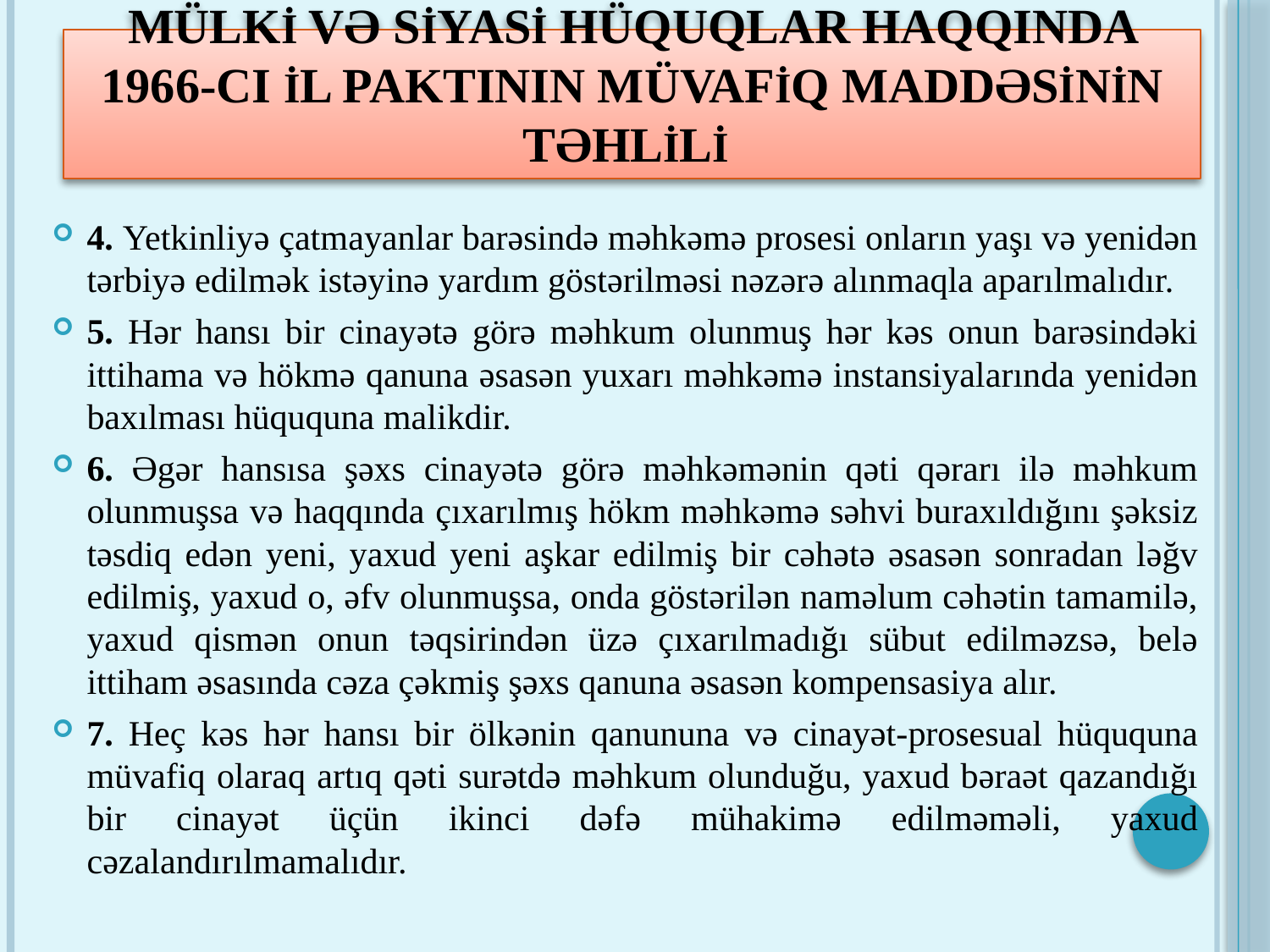

# Mülkİ və sİyasİ hüquqlar haqqında 1966-cı İl Paktının müvafİq maddəsİnİn təhlİlİ
4. Yetkinliyə çatmayanlar barəsində məhkəmə prosesi onların yaşı və yenidən tərbiyə edilmək istəyinə yardım göstərilməsi nəzərə alınmaqla aparılmalıdır.
5. Hər hansı bir cinayətə görə məhkum olunmuş hər kəs onun barəsindəki ittihama və hökmə qanuna əsasən yuxarı məhkəmə instansiyalarında yenidən baxılması hüququna malikdir.
6. Əgər hansısa şəxs cinayətə görə məhkəmənin qəti qərarı ilə məhkum olunmuşsa və haqqında çıxarılmış hökm məhkəmə səhvi buraxıldığını şəksiz təsdiq edən yeni, yaxud yeni aşkar edilmiş bir cəhətə əsasən sonradan ləğv edilmiş, yaxud o, əfv olunmuşsa, onda göstərilən naməlum cəhətin tamamilə, yaxud qismən onun təqsirindən üzə çıxarılmadığı sübut edilməzsə, belə ittiham əsasında cəza çəkmiş şəxs qanuna əsasən kompensasiya alır.
7. Heç kəs hər hansı bir ölkənin qanununa və cinayət-prosesual hüququna müvafiq olaraq artıq qəti surətdə məhkum olunduğu, yaxud bəraət qazandığı bir cinayət üçün ikinci dəfə mühakimə edilməməli, yaxud cəzalandırılmamalıdır.